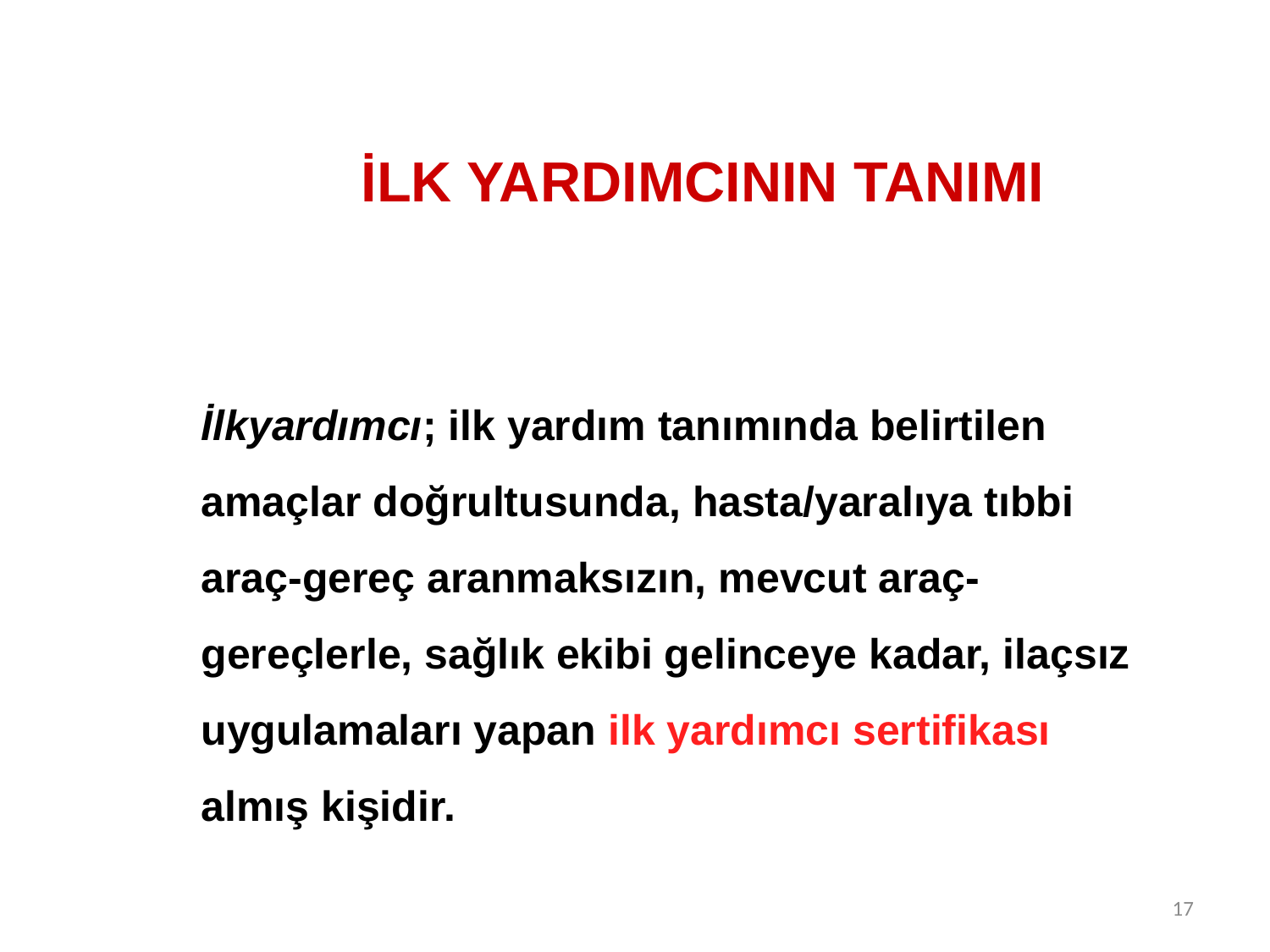

# İLK YARDIMCININ TANIMI

İlkyardımcı; ilk yardım tanımında belirtilen amaçlar doğrultusunda, hasta/yaralıya tıbbi araç-gereç aranmaksızın, mevcut araç-gereçlerle, sağlık ekibi gelinceye kadar, ilaçsız uygulamaları yapan ilk yardımcı sertifikası almış kişidir.

17